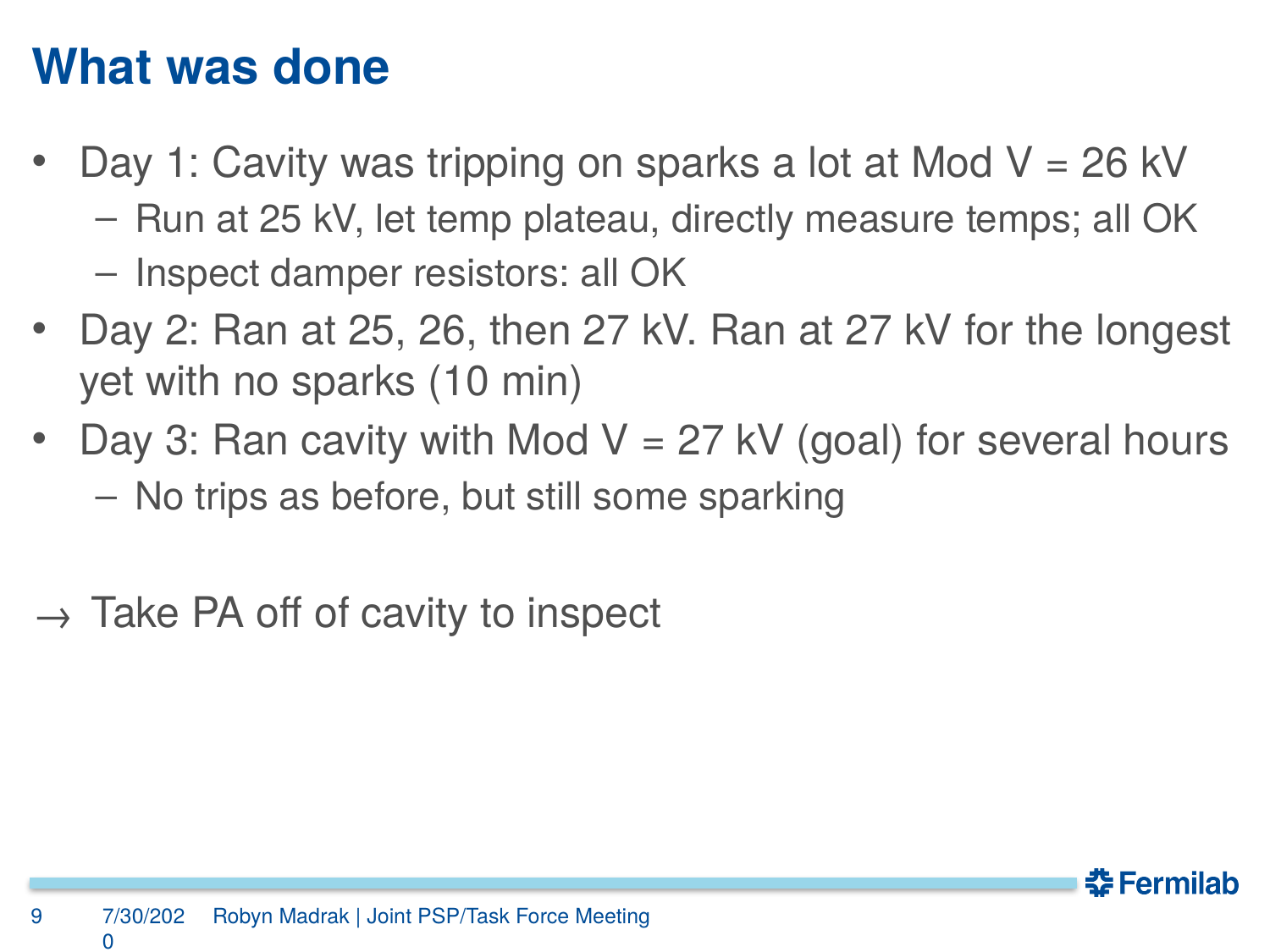

# What was done
Day 1: Cavity was tripping on sparks a lot at Mod V = 26 kV
Run at 25 kV, let temp plateau, directly measure temps; all OK
Inspect damper resistors: all OK
Day 2: Ran at 25, 26, then 27 kV. Ran at 27 kV for the longest yet with no sparks (10 min)
Day 3: Ran cavity with Mod V = 27 kV (goal) for several hours
No trips as before, but still some sparking

 Take PA off of cavity to inspect
9
7/30/2020
Robyn Madrak | Joint PSP/Task Force Meeting